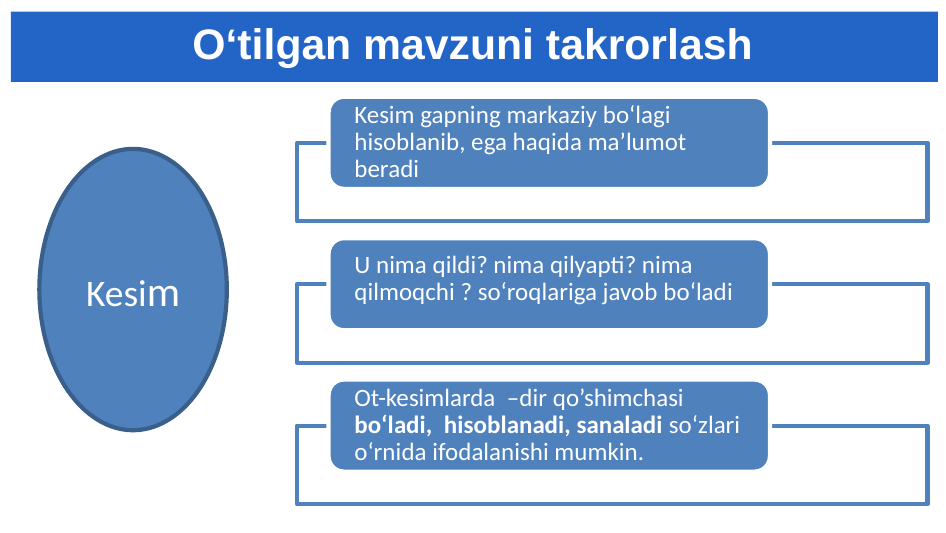

# O‘tilgan mavzuni takrorlash
Kesim gapning markaziy bo‘lagi hisoblanib, ega haqida ma’lumot beradi

U nima qildi? nima qilyapti? nima qilmoqchi ? so‘roqlariga javob bo‘ladi

Ot-kesimlarda  –dir qo’shimchasi bo‘ladi,  hisoblanadi, sanaladi so‘zlari o‘rnida ifodalanishi mumkin.
Kesim